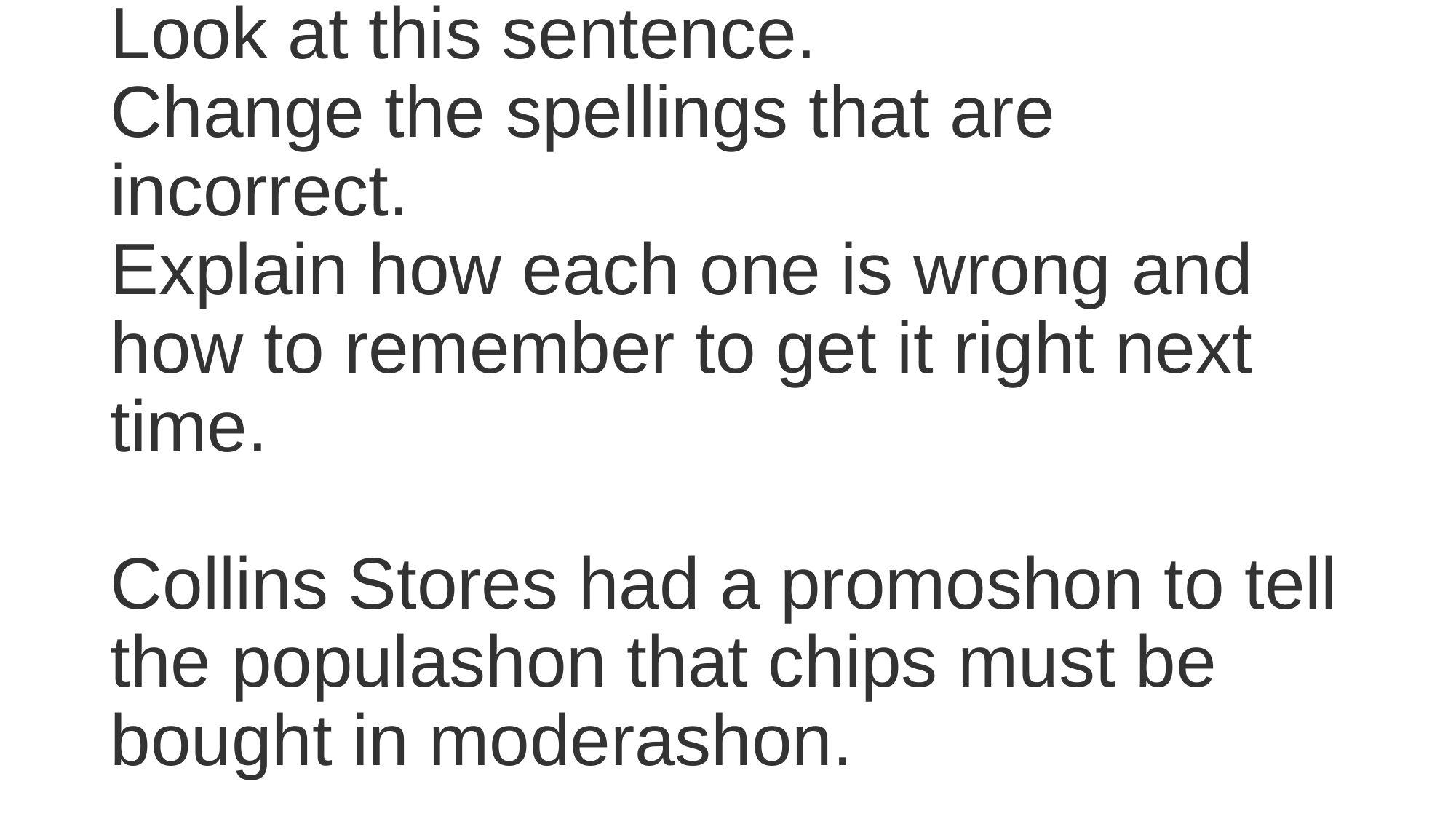

# Look at this sentence. Change the spellings that are incorrect. Explain how each one is wrong and how to remember to get it right next time. Collins Stores had a promoshon to tell the populashon that chips must be bought in moderashon.